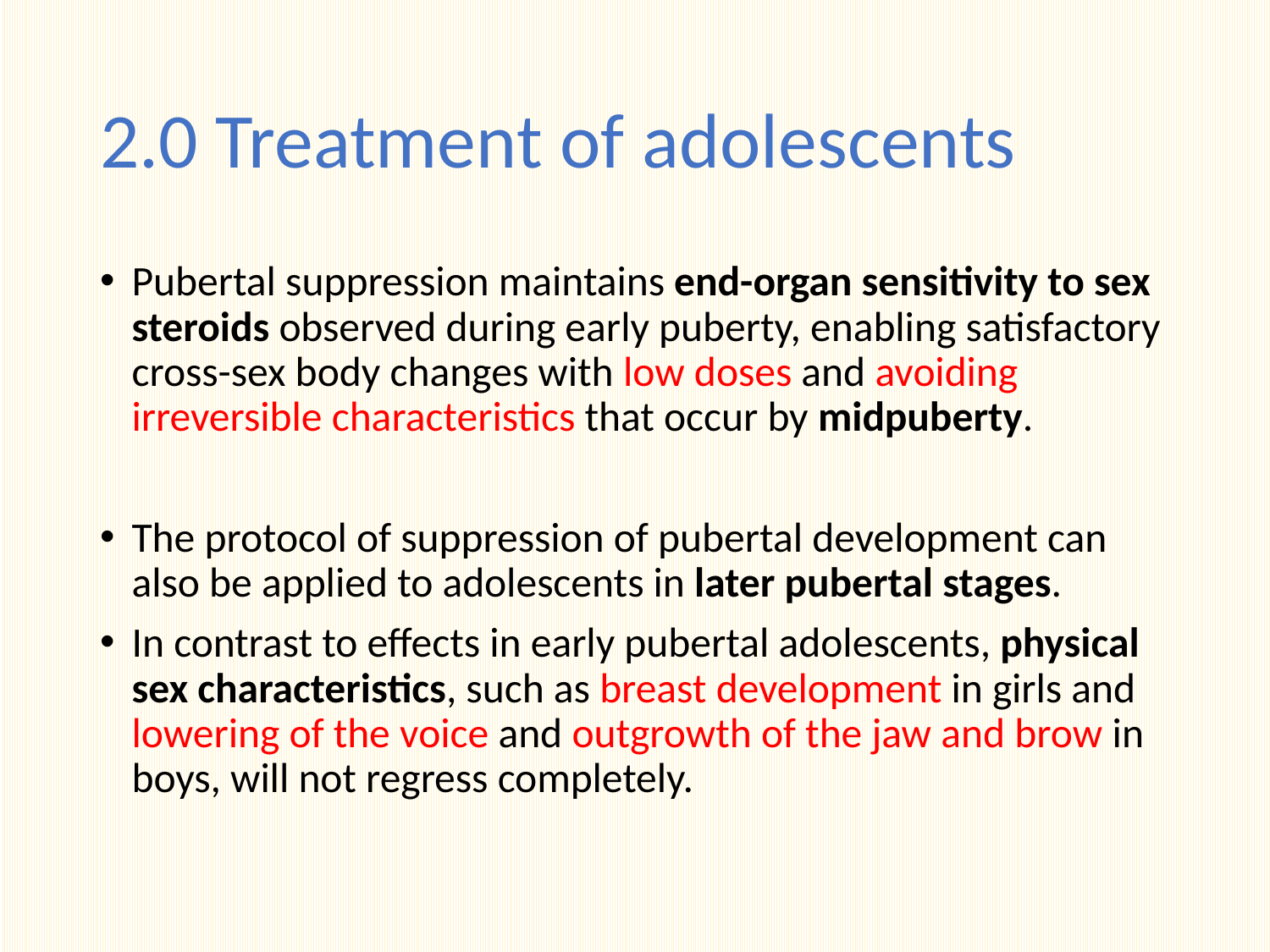

# 2.0 Treatment of adolescents
Pubertal suppression maintains end-organ sensitivity to sex steroids observed during early puberty, enabling satisfactory cross-sex body changes with low doses and avoiding irreversible characteristics that occur by midpuberty.

The protocol of suppression of pubertal development can also be applied to adolescents in later pubertal stages.
In contrast to effects in early pubertal adolescents, physical sex characteristics, such as breast development in girls and lowering of the voice and outgrowth of the jaw and brow in boys, will not regress completely.